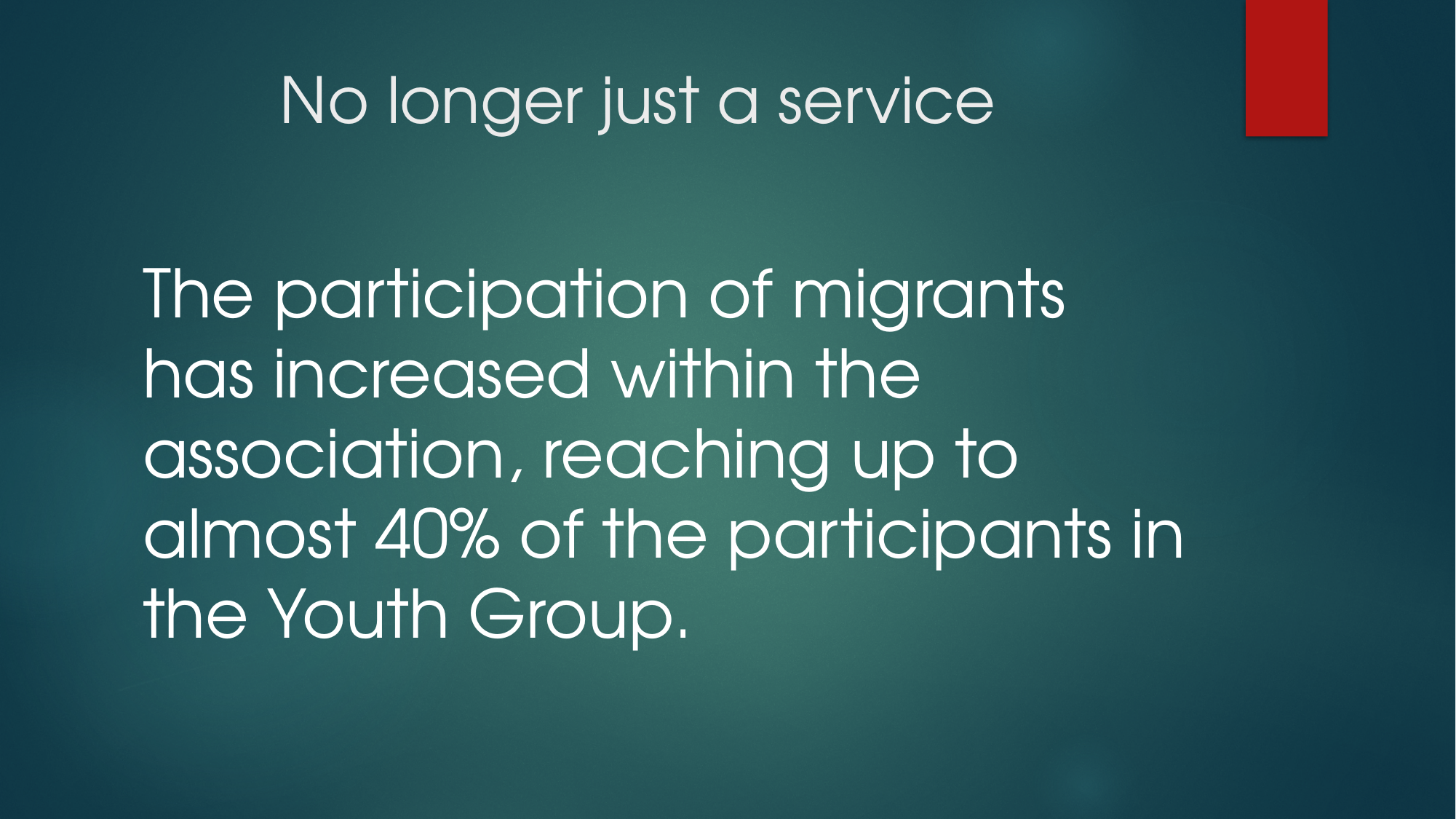

# No longer just a service
The participation of migrants has increased within the association, reaching up to almost 40% of the participants in the Youth Group.